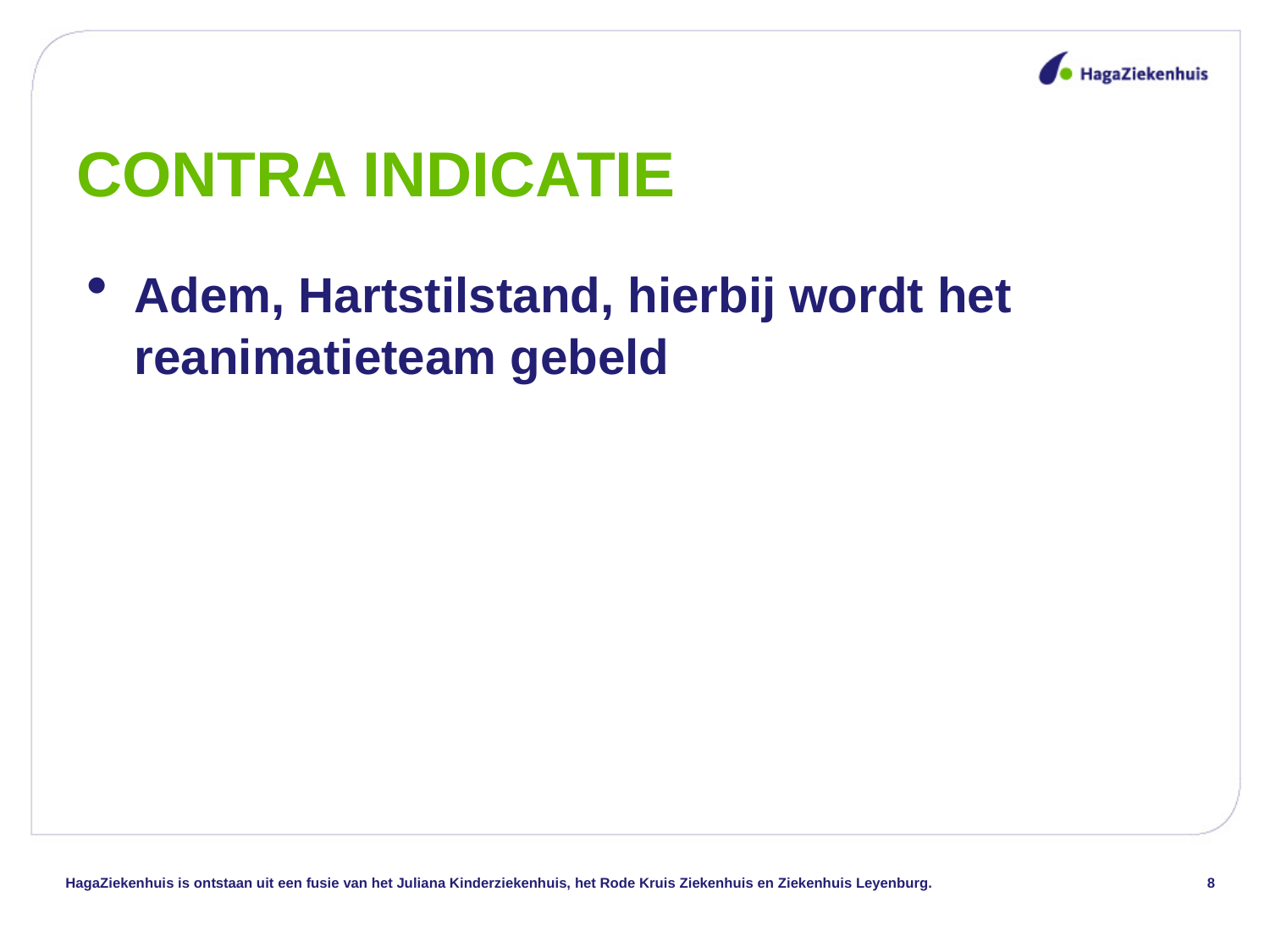

# CONTRA INDICATIE
Adem, Hartstilstand, hierbij wordt het reanimatieteam gebeld
HagaZiekenhuis is ontstaan uit een fusie van het Juliana Kinderziekenhuis, het Rode Kruis Ziekenhuis en Ziekenhuis Leyenburg.
8